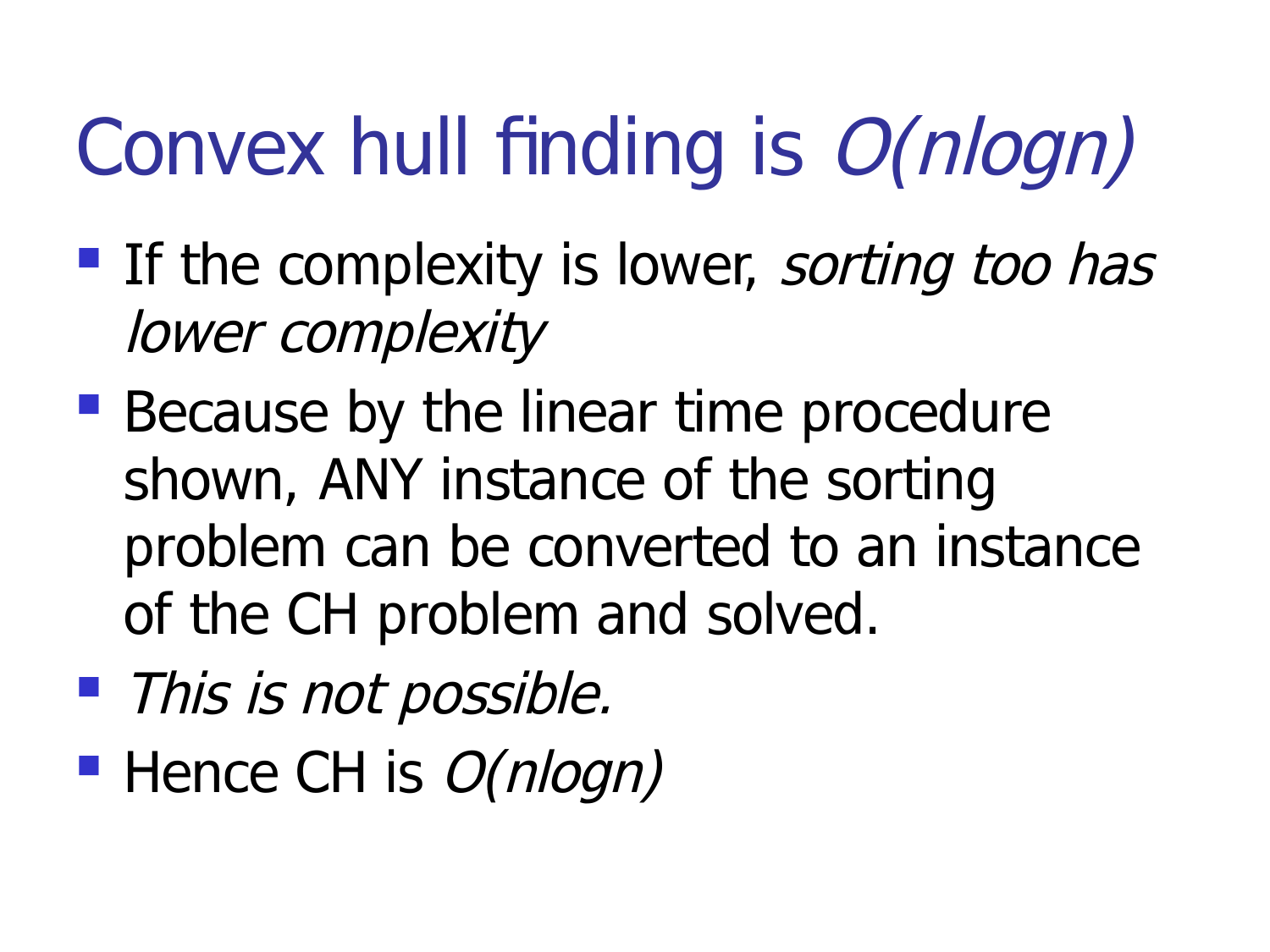

# Convex hull finding is O(nlogn)
If the complexity is lower, sorting too has lower complexity
Because by the linear time procedure shown, ANY instance of the sorting problem can be converted to an instance of the CH problem and solved.
This is not possible.
Hence CH is O(nlogn)